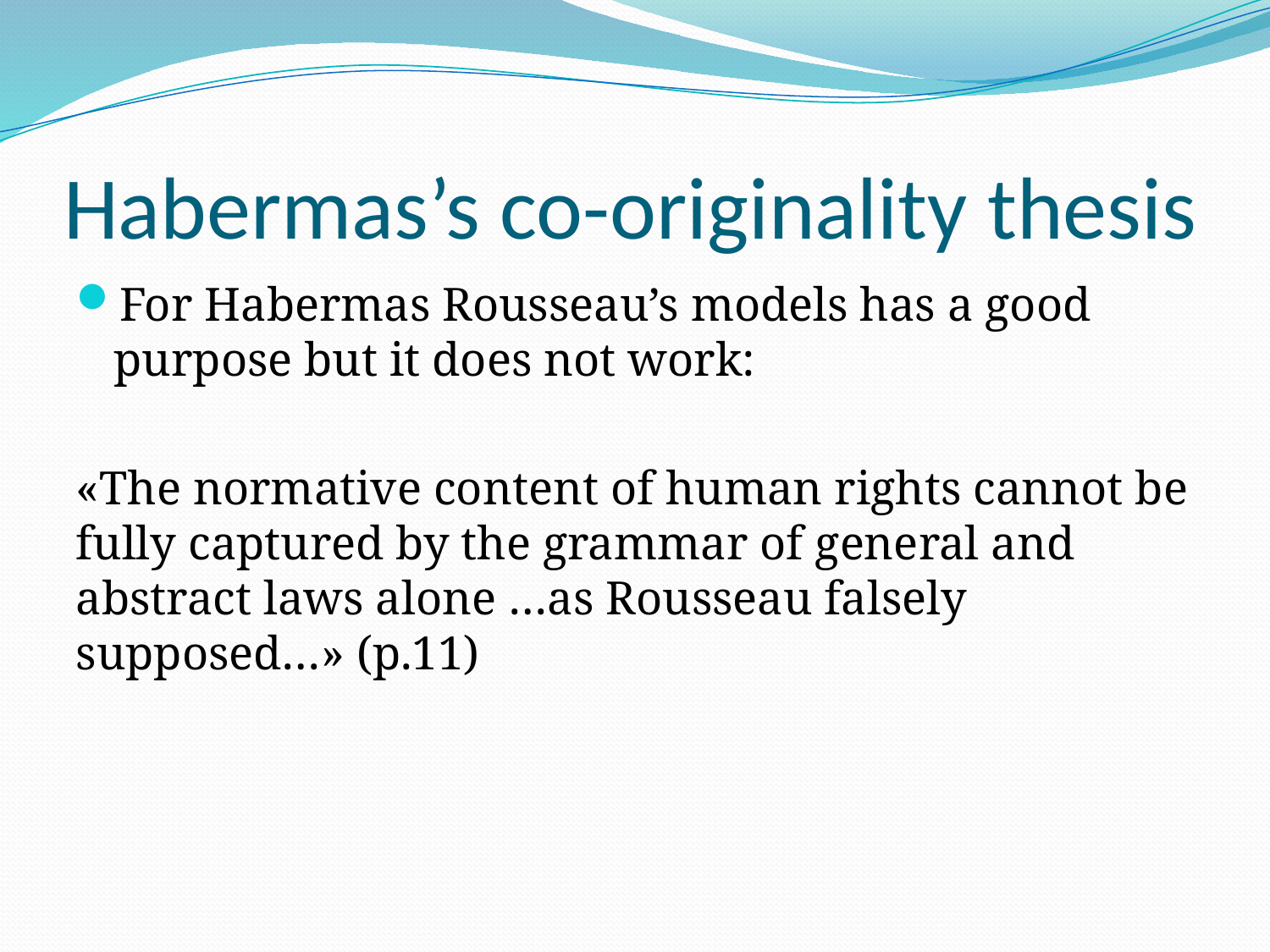

# Habermas’s co-originality thesis
For Habermas Rousseau’s models has a good purpose but it does not work:

«The normative content of human rights cannot be fully captured by the grammar of general and abstract laws alone …as Rousseau falsely supposed…» (p.11)